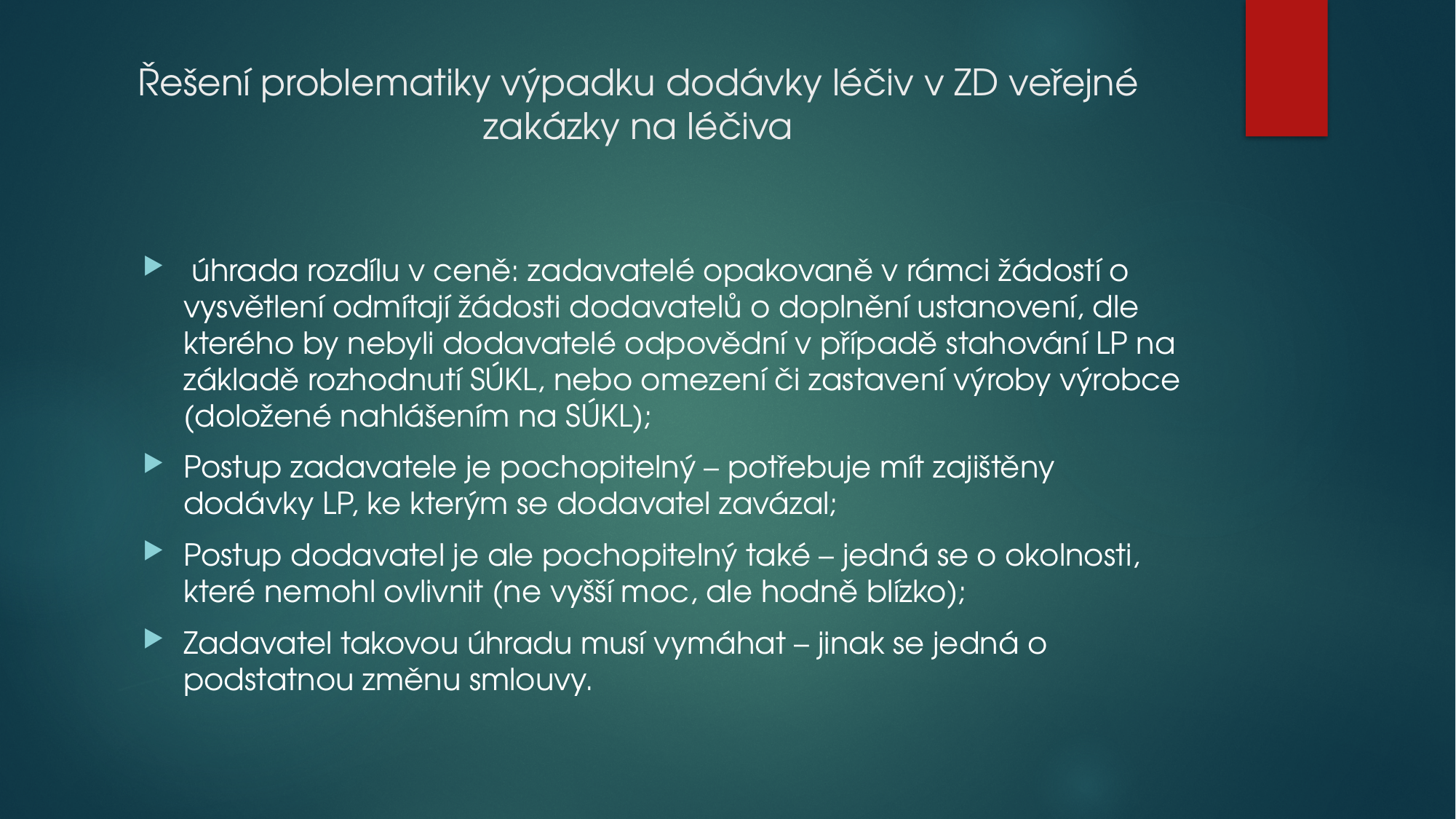

# Řešení problematiky výpadku dodávky léčiv v ZD veřejné zakázky na léčiva
 úhrada rozdílu v ceně: zadavatelé opakovaně v rámci žádostí o vysvětlení odmítají žádosti dodavatelů o doplnění ustanovení, dle kterého by nebyli dodavatelé odpovědní v případě stahování LP na základě rozhodnutí SÚKL, nebo omezení či zastavení výroby výrobce (doložené nahlášením na SÚKL);
Postup zadavatele je pochopitelný – potřebuje mít zajištěny dodávky LP, ke kterým se dodavatel zavázal;
Postup dodavatel je ale pochopitelný také – jedná se o okolnosti, které nemohl ovlivnit (ne vyšší moc, ale hodně blízko);
Zadavatel takovou úhradu musí vymáhat – jinak se jedná o podstatnou změnu smlouvy.